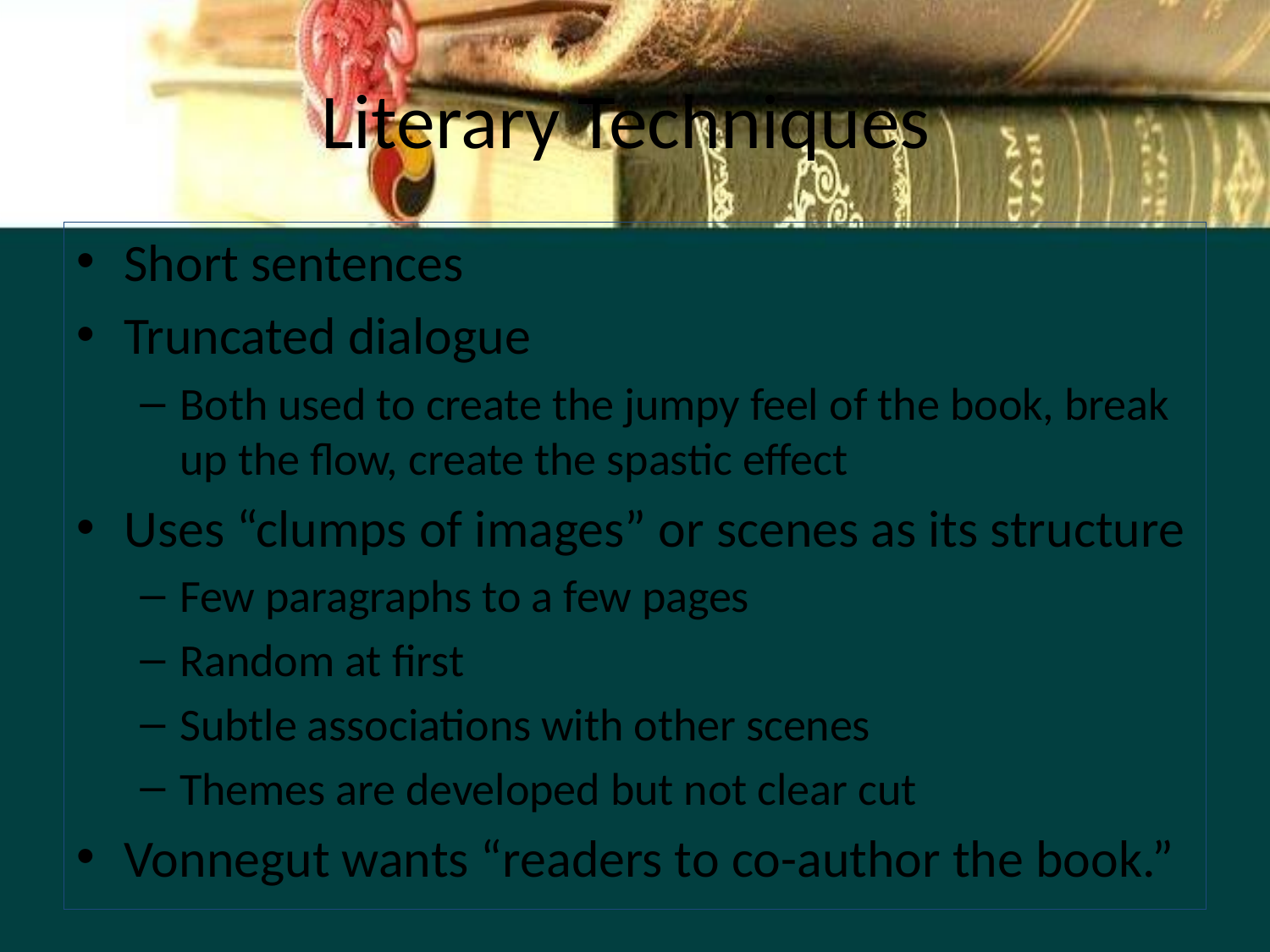

# Literary Techniques
Short sentences
Truncated dialogue
Both used to create the jumpy feel of the book, break up the flow, create the spastic effect
Uses “clumps of images” or scenes as its structure
Few paragraphs to a few pages
Random at first
Subtle associations with other scenes
Themes are developed but not clear cut
Vonnegut wants “readers to co-author the book.”